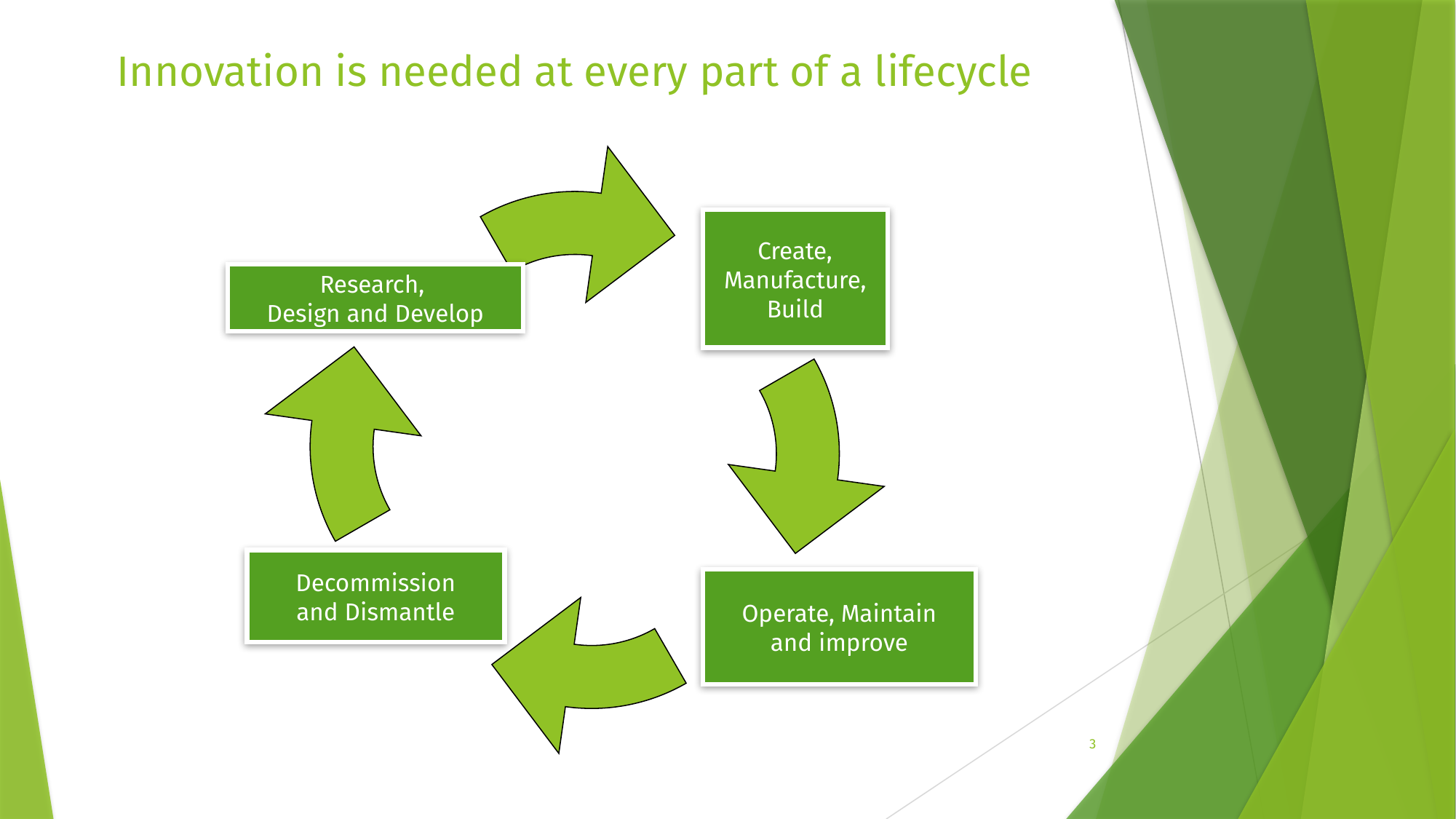

Innovation is needed at every part of a lifecycle

Create, Manufacture, Build

Research,
Design and Develop

Decommission
and Dismantle
Operate, Maintain
and improve
3